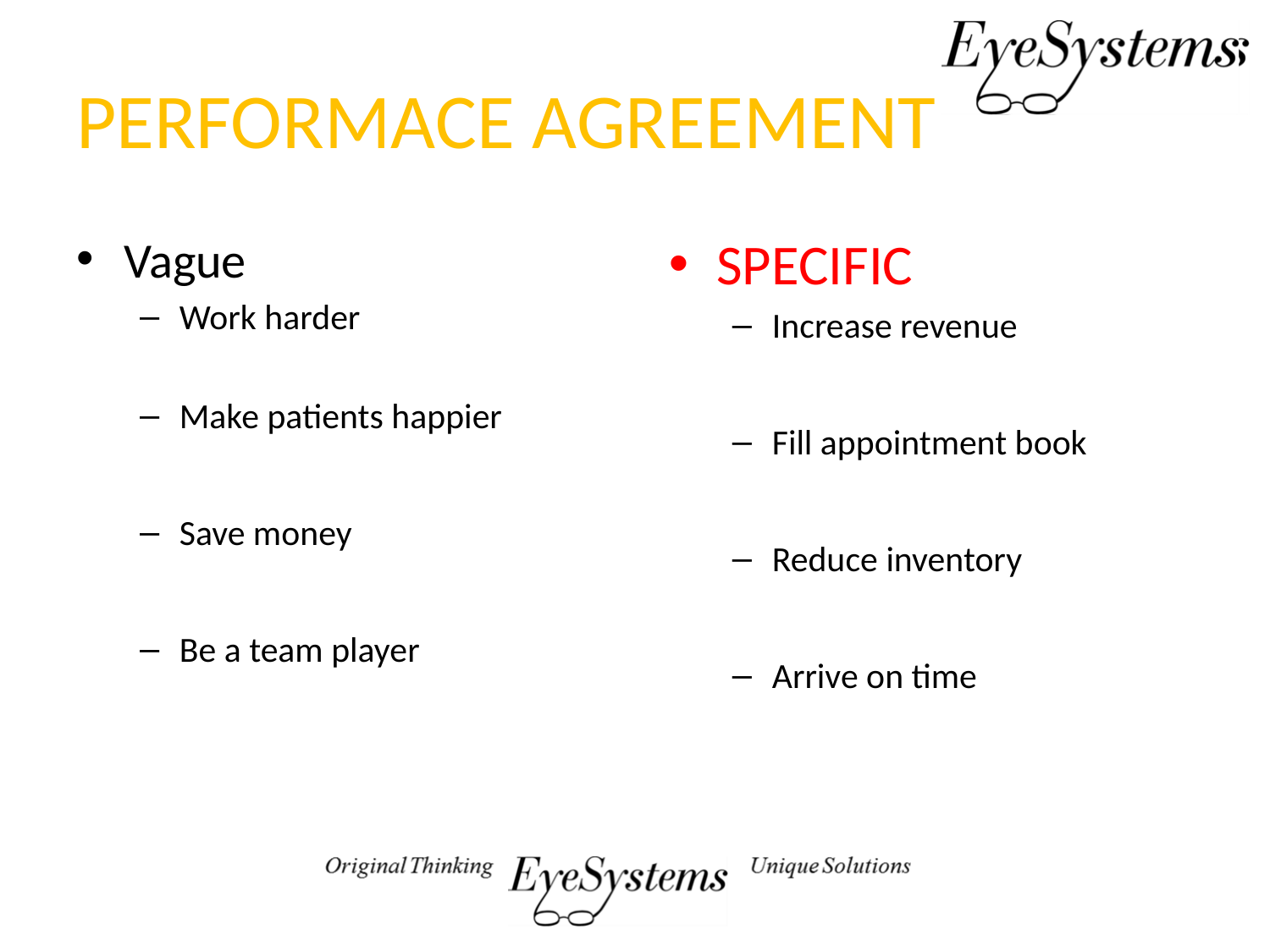

# PERFORMACE AGREEMENT
Vague
Work harder

Make patients happier

Save money

Be a team player
SPECIFIC
Increase revenue

Fill appointment book

Reduce inventory

Arrive on time